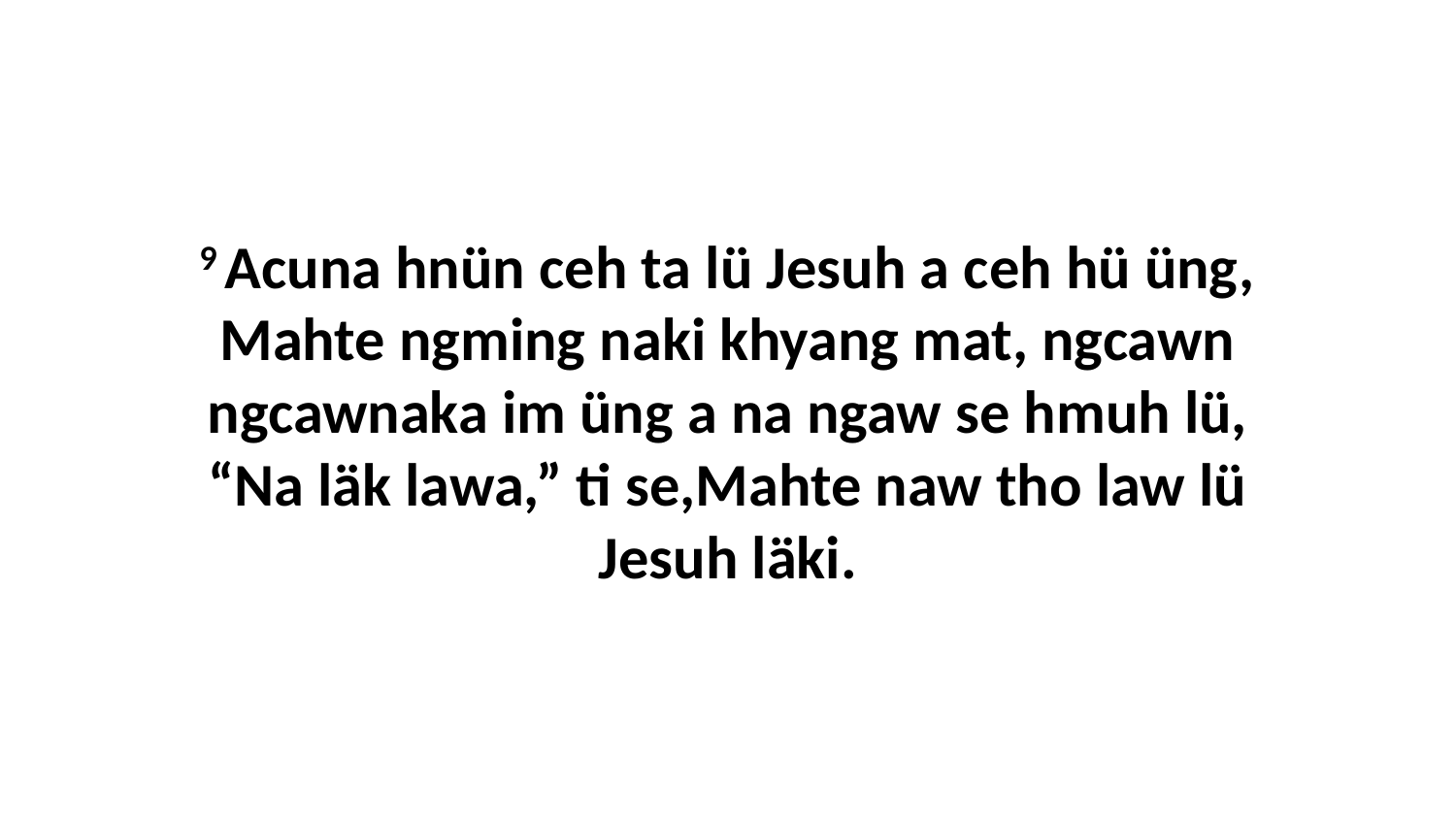

9 Acuna hnün ceh ta lü Jesuh a ceh hü üng, Mahte ngming naki khyang mat, ngcawn ngcawnaka im üng a na ngaw se hmuh lü, “Na läk lawa,” ti se,Mahte naw tho law lü Jesuh läki.